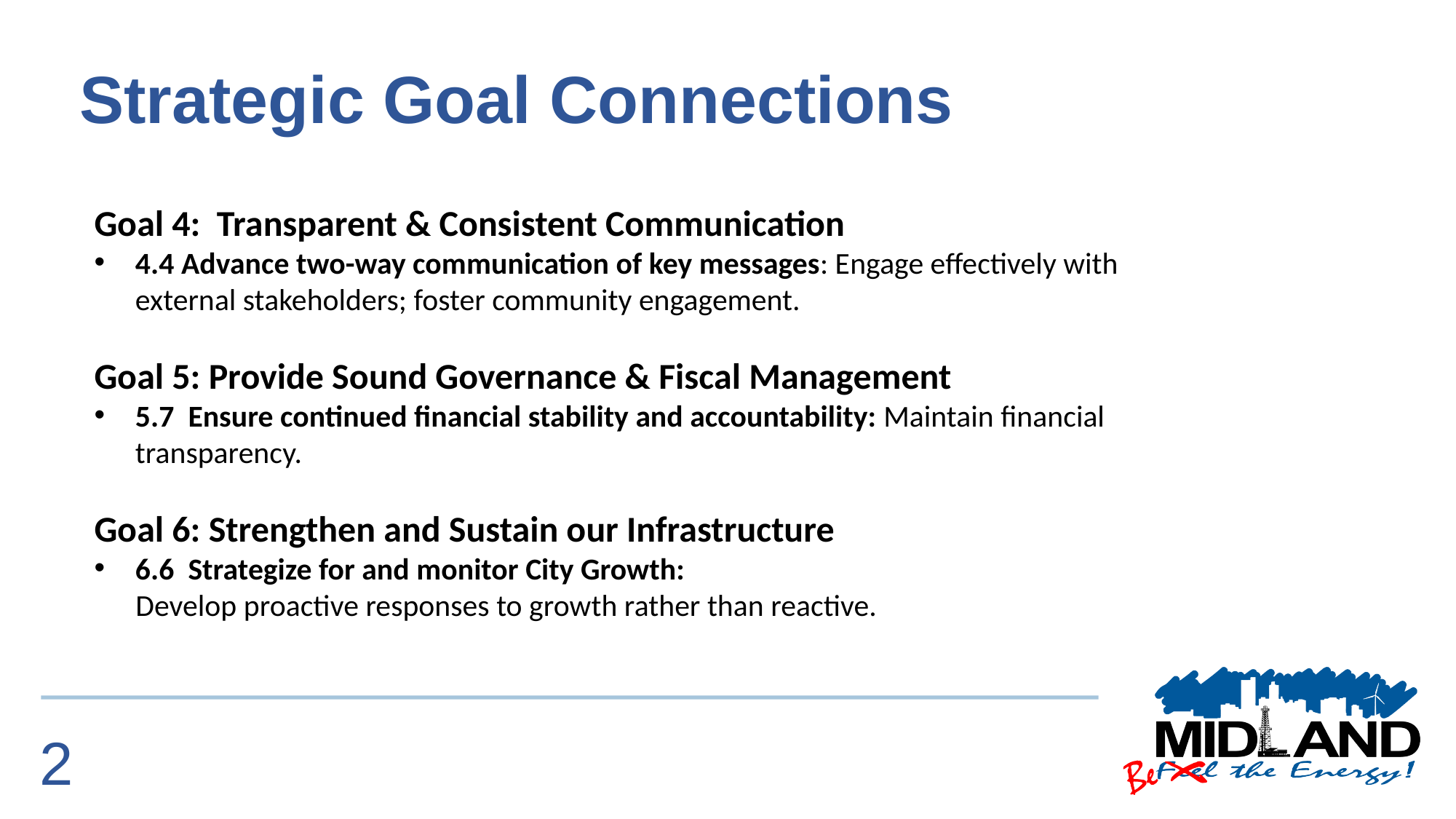

Strategic Goal Connections
Goal 4:  Transparent & Consistent Communication
4.4 Advance two-way communication of key messages: Engage effectively with external stakeholders; foster community engagement.

Goal 5: Provide Sound Governance & Fiscal Management
5.7  Ensure continued financial stability and accountability: Maintain financial transparency.

Goal 6: Strengthen and Sustain our Infrastructure
6.6  Strategize for and monitor City Growth:
      Develop proactive responses to growth rather than reactive.
2